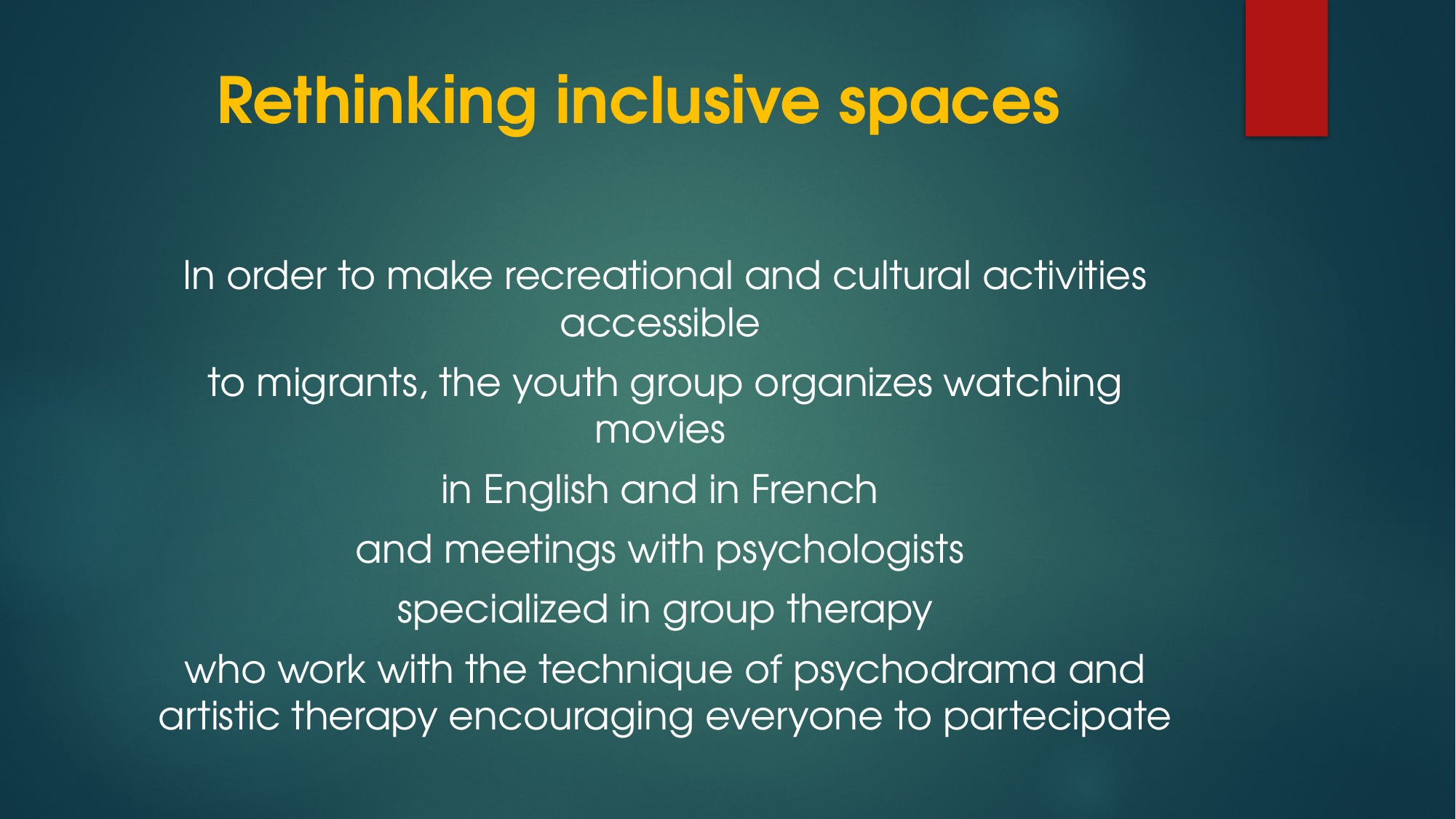

# Rethinking inclusive spaces
In order to make recreational and cultural activities accessible
to migrants, the youth group organizes watching movies
in English and in French
and meetings with psychologists
specialized in group therapy
who work with the technique of psychodrama and artistic therapy encouraging everyone to partecipate